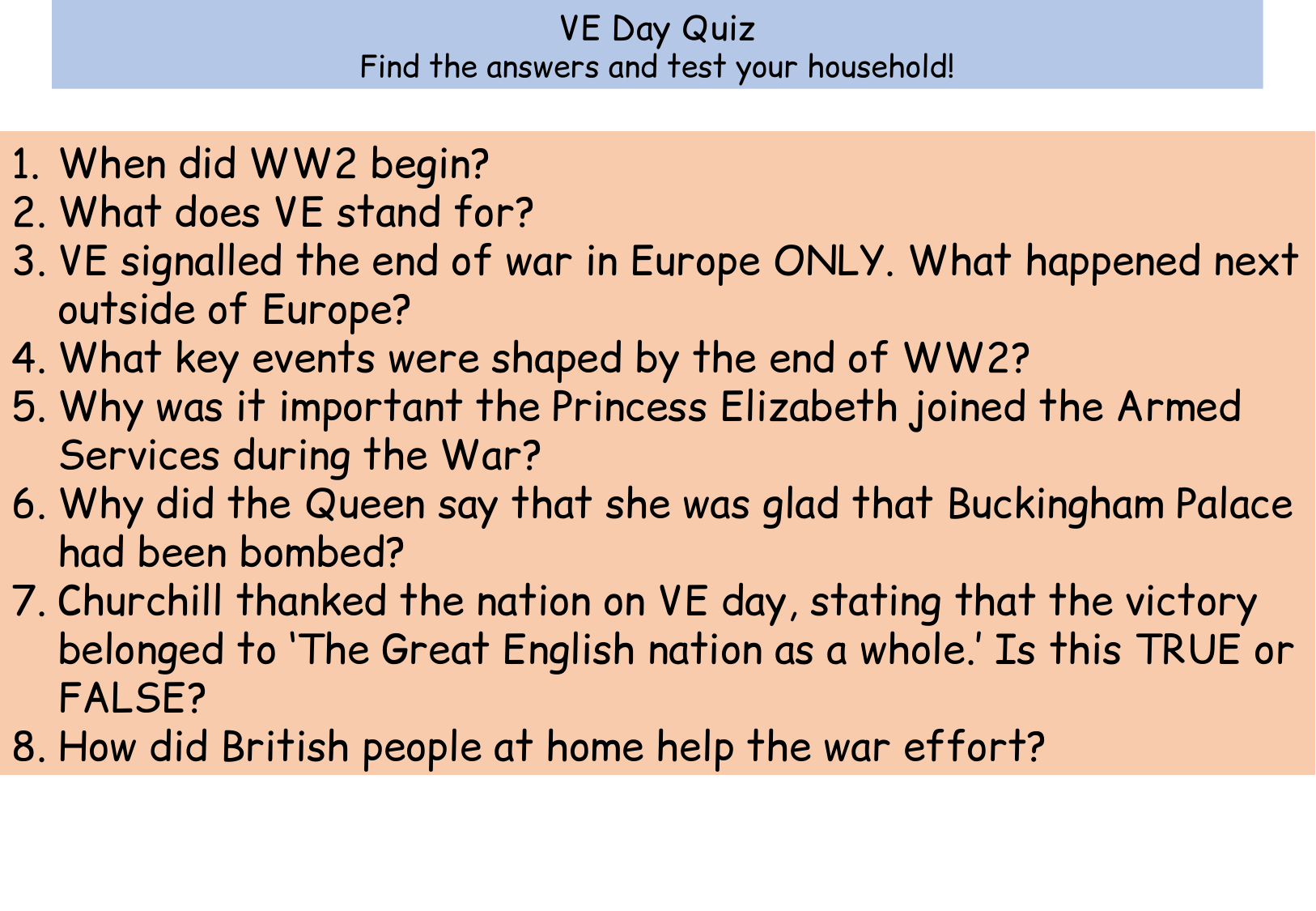

VE Day Quiz
Find the answers and test your household!
When did WW2 begin?
What does VE stand for?
VE signalled the end of war in Europe ONLY. What happened next outside of Europe?
What key events were shaped by the end of WW2?
Why was it important the Princess Elizabeth joined the Armed Services during the War?
Why did the Queen say that she was glad that Buckingham Palace had been bombed?
Churchill thanked the nation on VE day, stating that the victory belonged to ‘The Great English nation as a whole.’ Is this TRUE or FALSE?
How did British people at home help the war effort?